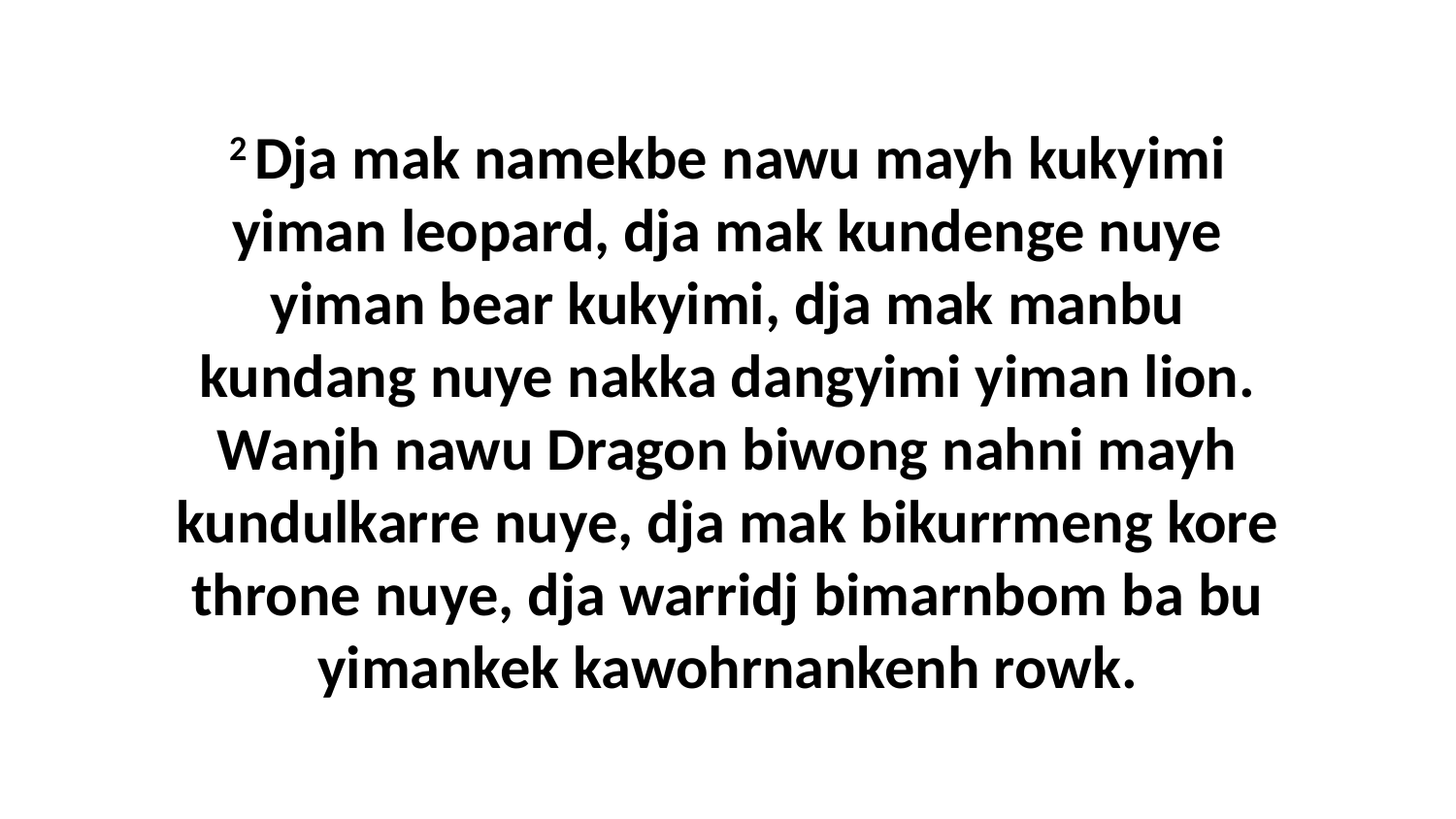

2 Dja mak namekbe nawu mayh kukyimi yiman leopard, dja mak kundenge nuye yiman bear kukyimi, dja mak manbu kundang nuye nakka dangyimi yiman lion. Wanjh nawu Dragon biwong nahni mayh kundulkarre nuye, dja mak bikurrmeng kore throne nuye, dja warridj bimarnbom ba bu yimankek kawohrnankenh rowk.